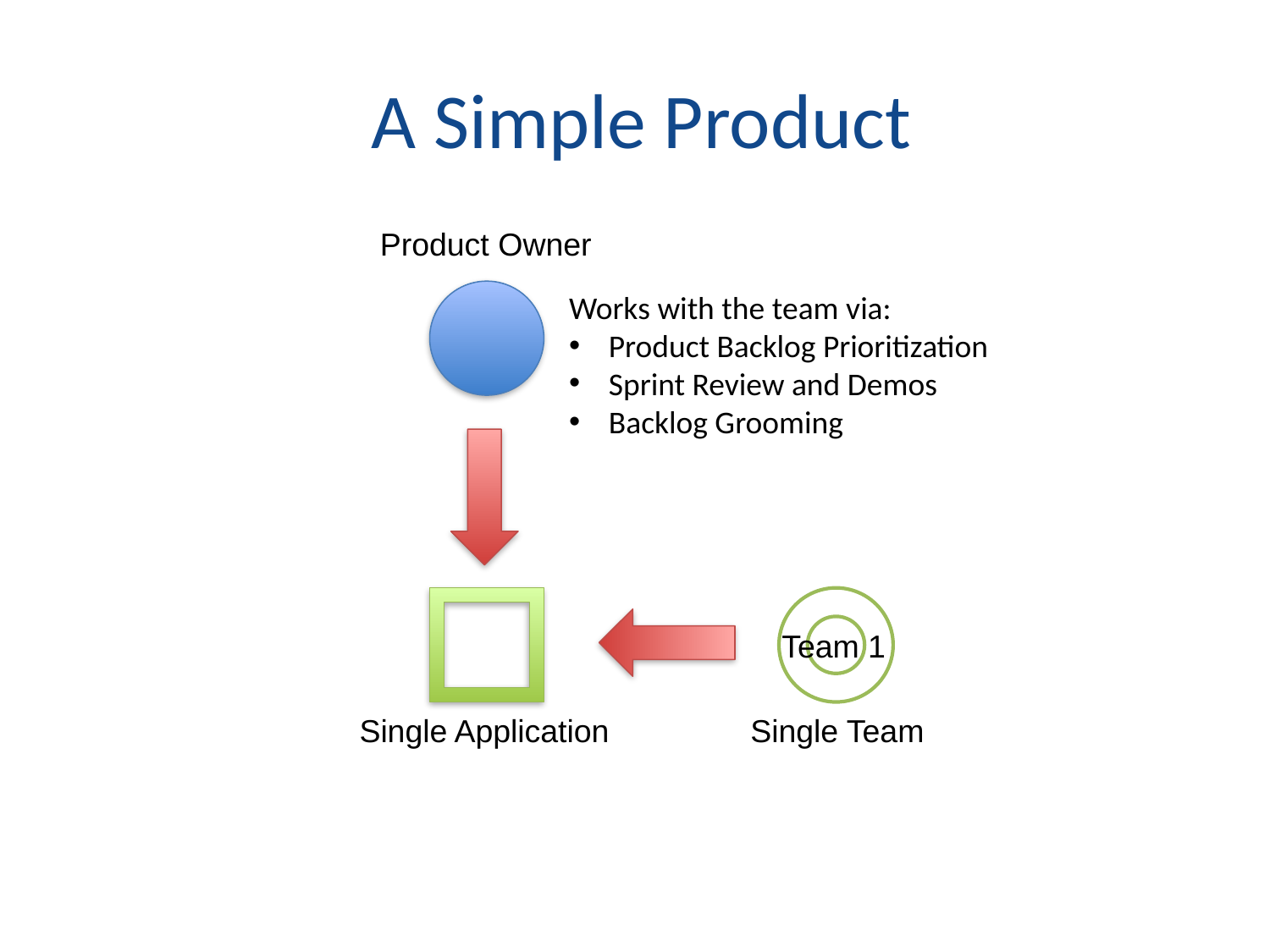

# A Simple Product
Product Owner

Works with the team via:
Product Backlog Prioritization
Sprint Review and Demos
Backlog Grooming

Team 1
Single Application
Single Team